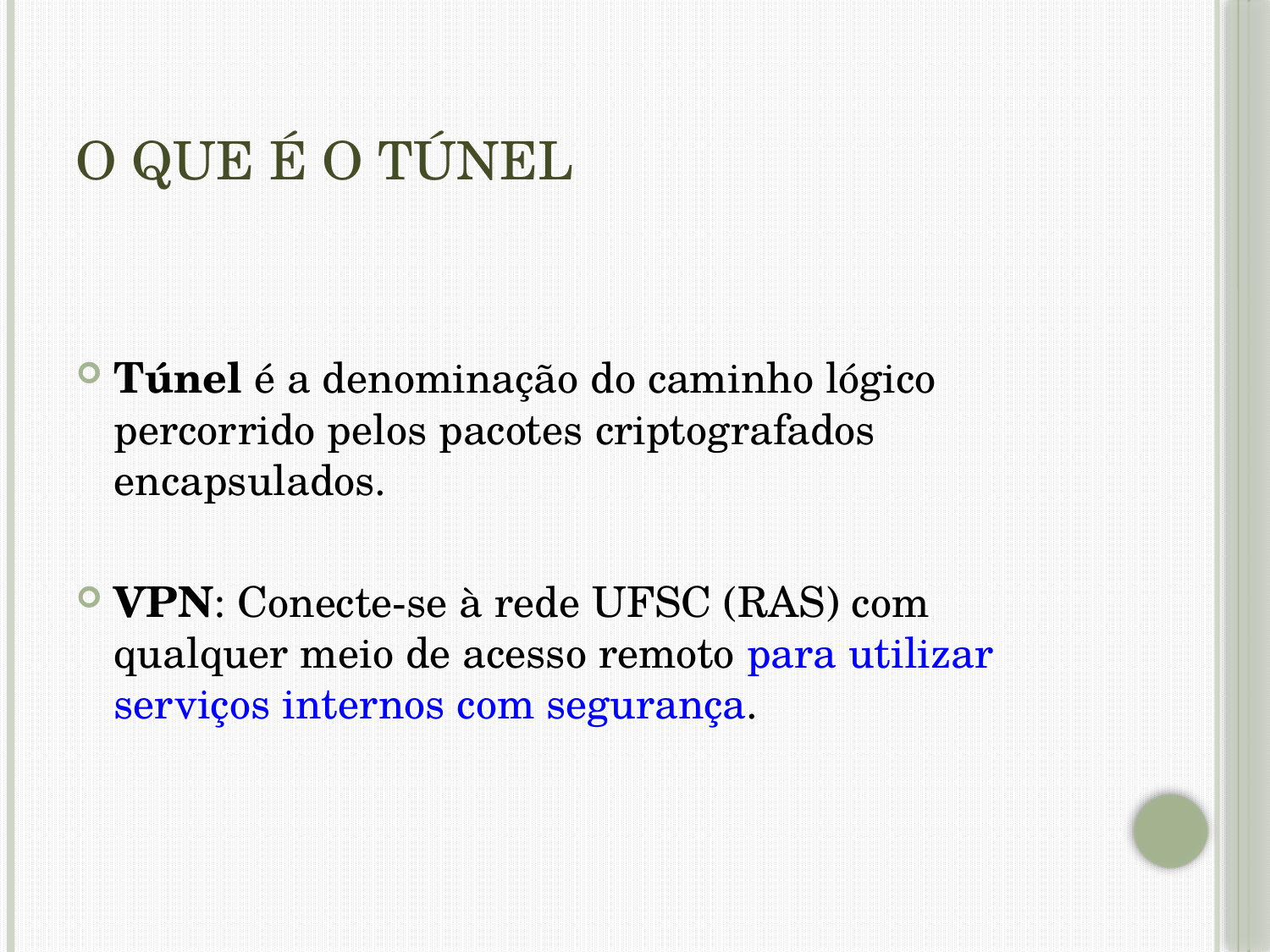

# O que é o Túnel

Túnel é a denominação do caminho lógico percorrido pelos pacotes criptografados encapsulados.

VPN: Conecte-se à rede UFSC (RAS) com qualquer meio de acesso remoto para utilizar serviços internos com segurança.